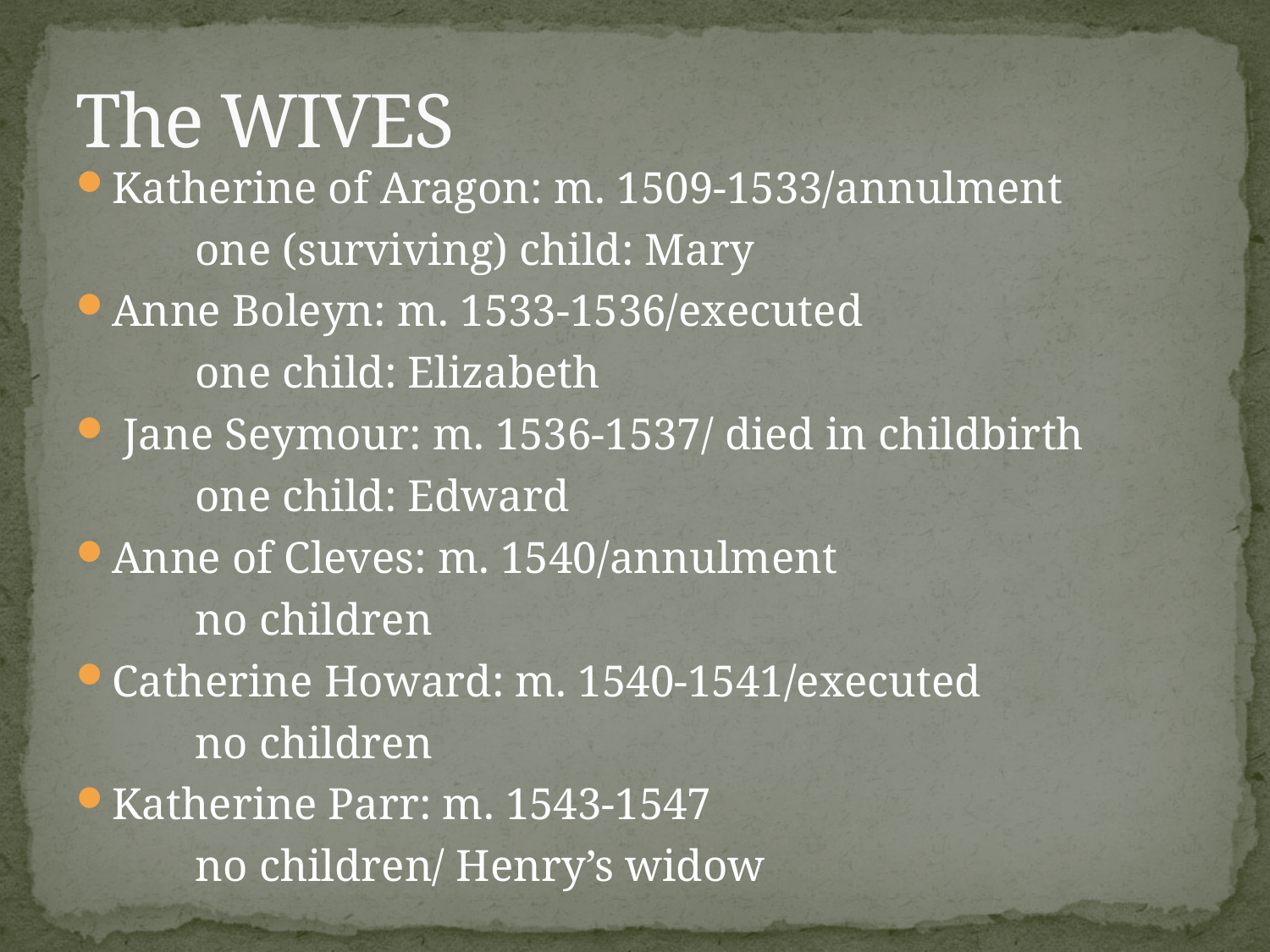

# The WIVES
Katherine of Aragon: m. 1509-1533/annulment
	one (surviving) child: Mary
Anne Boleyn: m. 1533-1536/executed
	one child: Elizabeth
 Jane Seymour: m. 1536-1537/ died in childbirth
	one child: Edward
Anne of Cleves: m. 1540/annulment
	no children
Catherine Howard: m. 1540-1541/executed
	no children
Katherine Parr: m. 1543-1547
	no children/ Henry’s widow